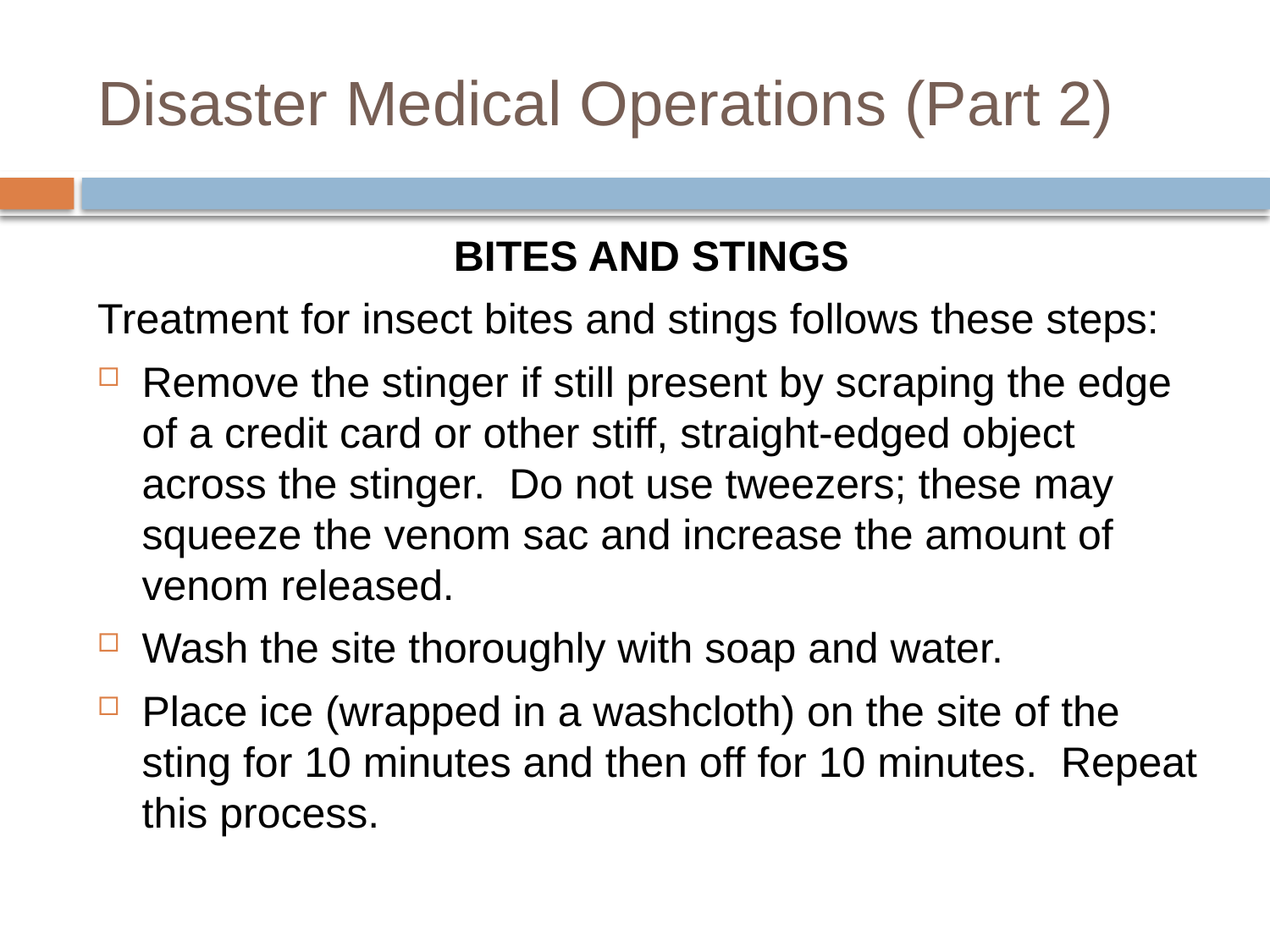

# Disaster Medical Operations (Part 2)
Bites and Stings
Treatment for insect bites and stings follows these steps:
Remove the stinger if still present by scraping the edge of a credit card or other stiff, straight-edged object across the stinger.  Do not use tweezers; these may squeeze the venom sac and increase the amount of venom released.
Wash the site thoroughly with soap and water.
Place ice (wrapped in a washcloth) on the site of the sting for 10 minutes and then off for 10 minutes.  Repeat this process.